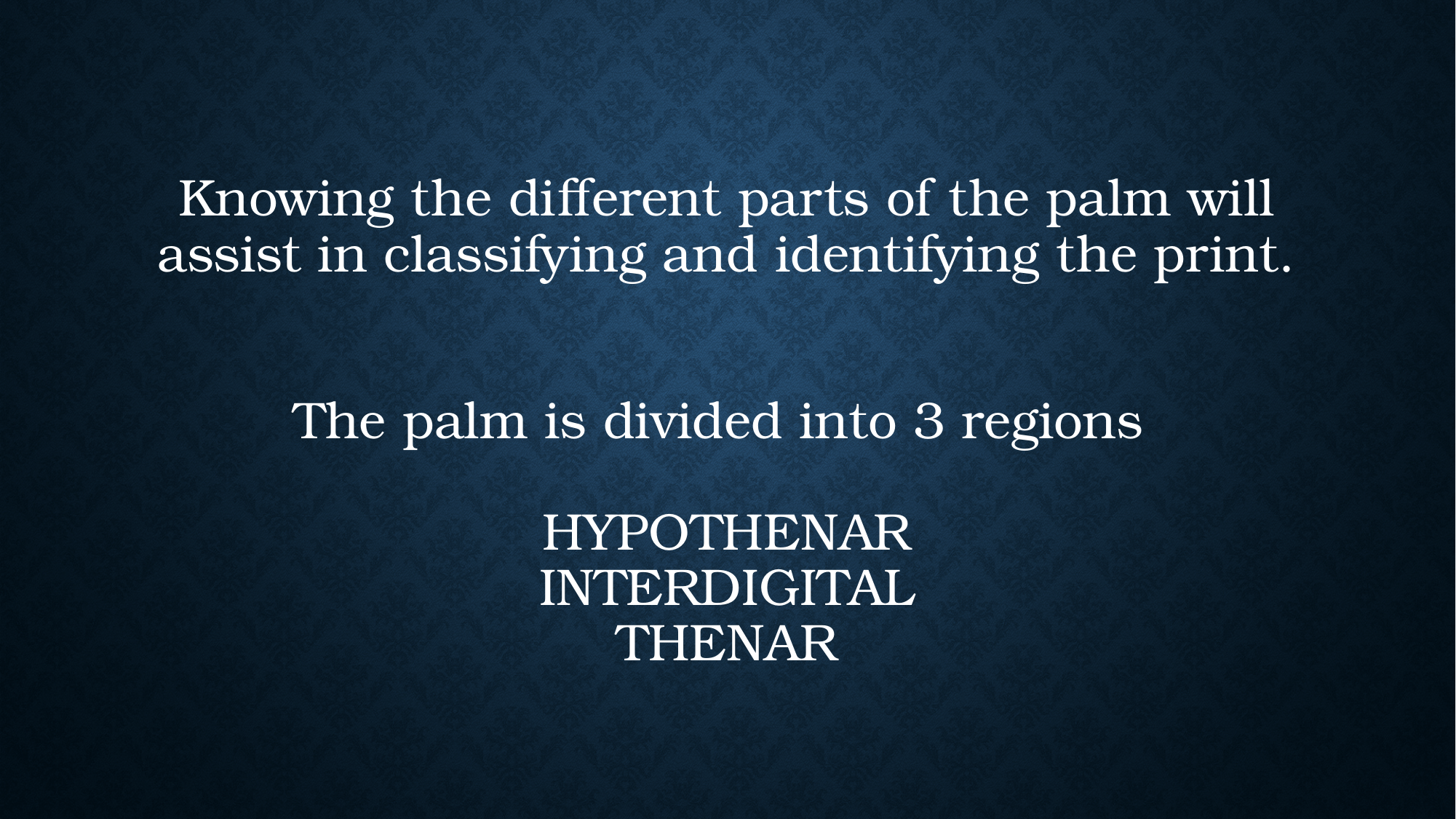

# Knowing the different parts of the palm will assist in classifying and identifying the print. The palm is divided into 3 regions HYPOTHENAR INTERDIGITAL THENAR